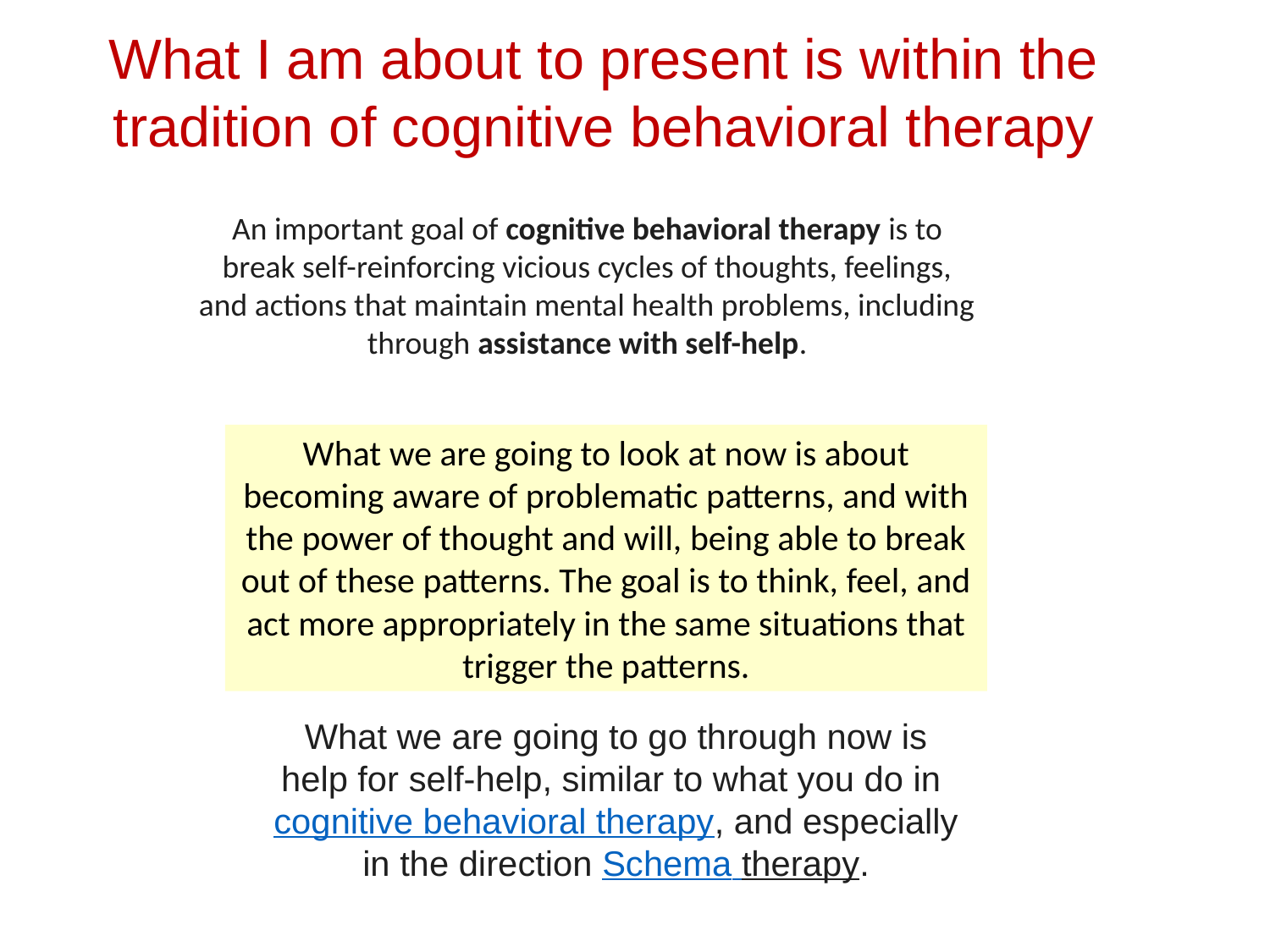

What I am about to present is within the tradition of cognitive behavioral therapy
An important goal of cognitive behavioral therapy is to break self-reinforcing vicious cycles of thoughts, feelings, and actions that maintain mental health problems, including through assistance with self-help.
What we are going to look at now is about becoming aware of problematic patterns, and with the power of thought and will, being able to break out of these patterns. The goal is to think, feel, and act more appropriately in the same situations that trigger the patterns.
What we are going to go through now is help for self-help, similar to what you do in cognitive behavioral therapy, and especially in the direction Schema therapy.